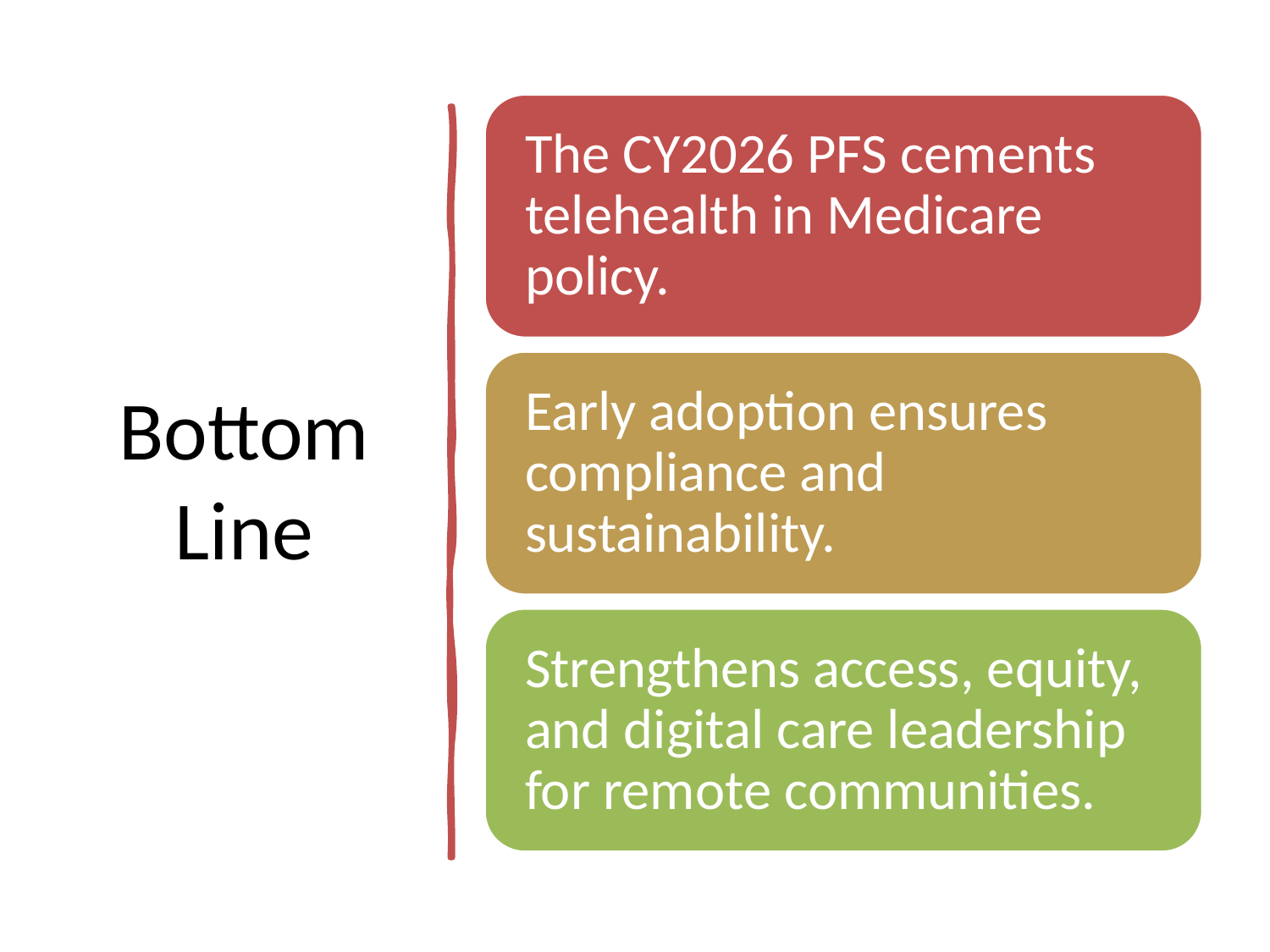

The CY2026 PFS cements telehealth in Medicare policy.
Early adoption ensures compliance and sustainability.
Strengthens access, equity, and digital care leadership for remote communities.
# Bottom Line